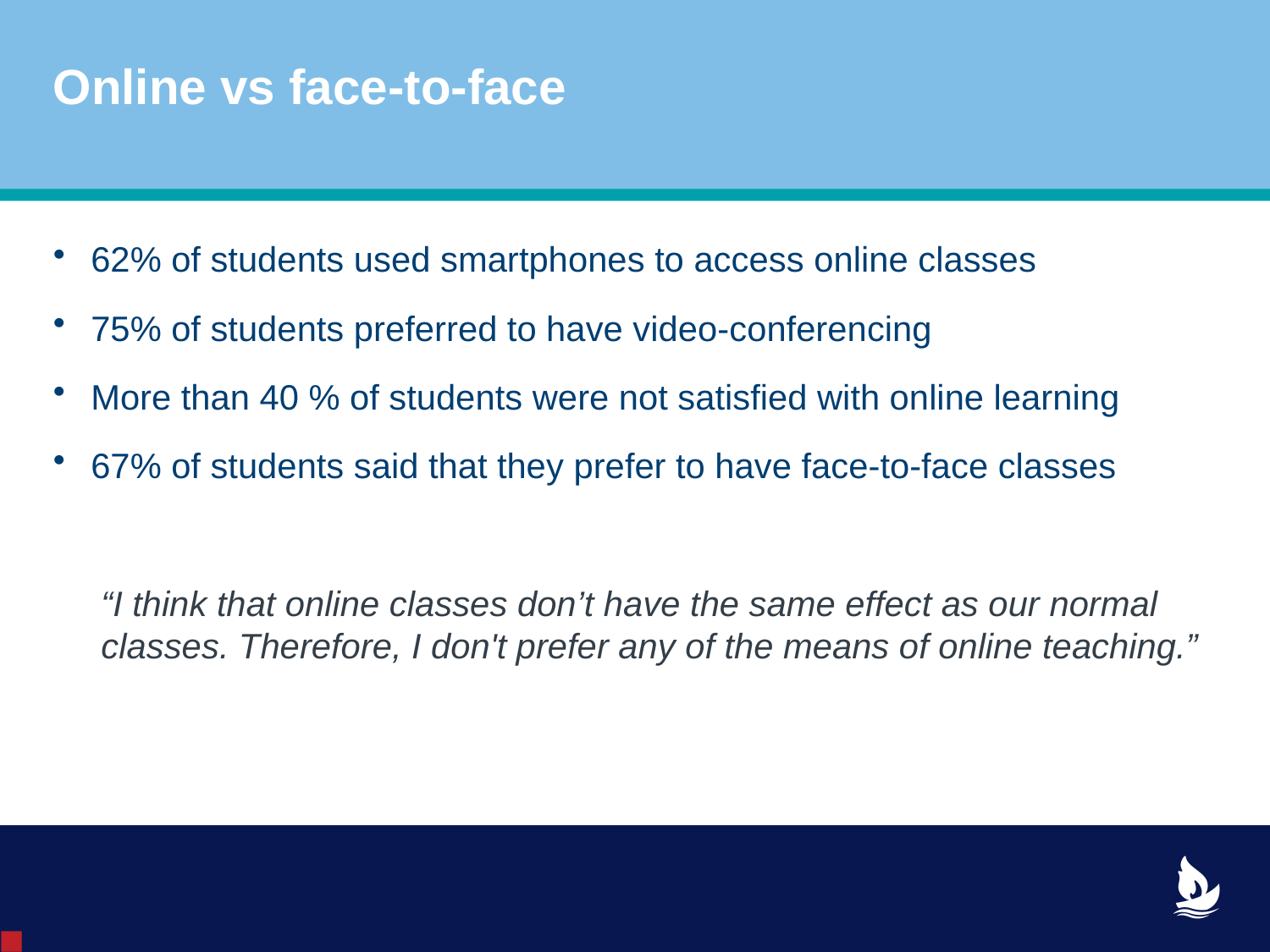

# Online vs face-to-face
62% of students used smartphones to access online classes
75% of students preferred to have video-conferencing
More than 40 % of students were not satisfied with online learning
67% of students said that they prefer to have face-to-face classes

“I think that online classes don’t have the same effect as our normal classes. Therefore, I don't prefer any of the means of online teaching.”